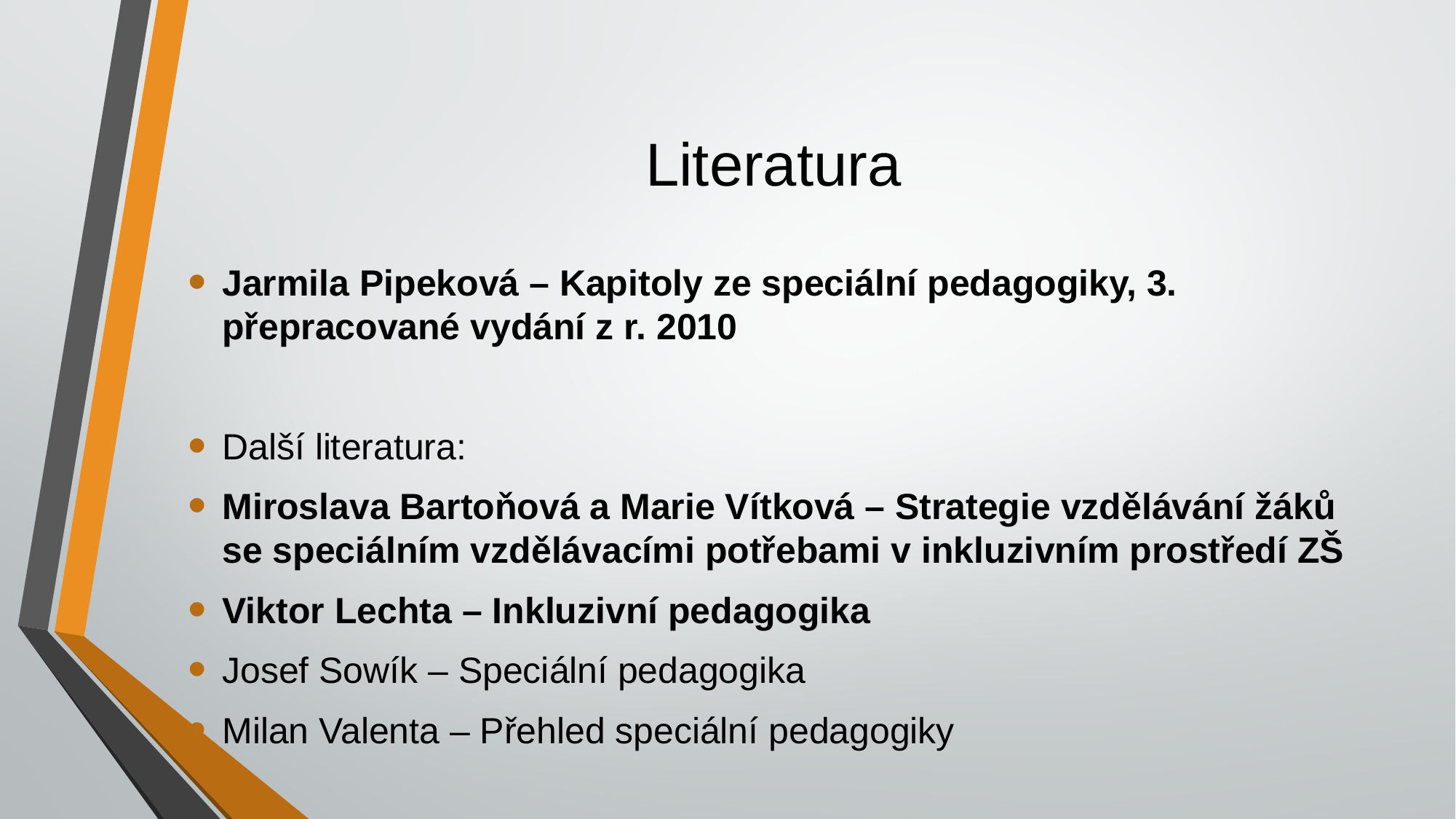

# Literatura
Jarmila Pipeková – Kapitoly ze speciální pedagogiky, 3. přepracované vydání z r. 2010

Další literatura:
Miroslava Bartoňová a Marie Vítková – Strategie vzdělávání žáků se speciálním vzdělávacími potřebami v inkluzivním prostředí ZŠ
Viktor Lechta – Inkluzivní pedagogika
Josef Sowík – Speciální pedagogika
Milan Valenta – Přehled speciální pedagogiky